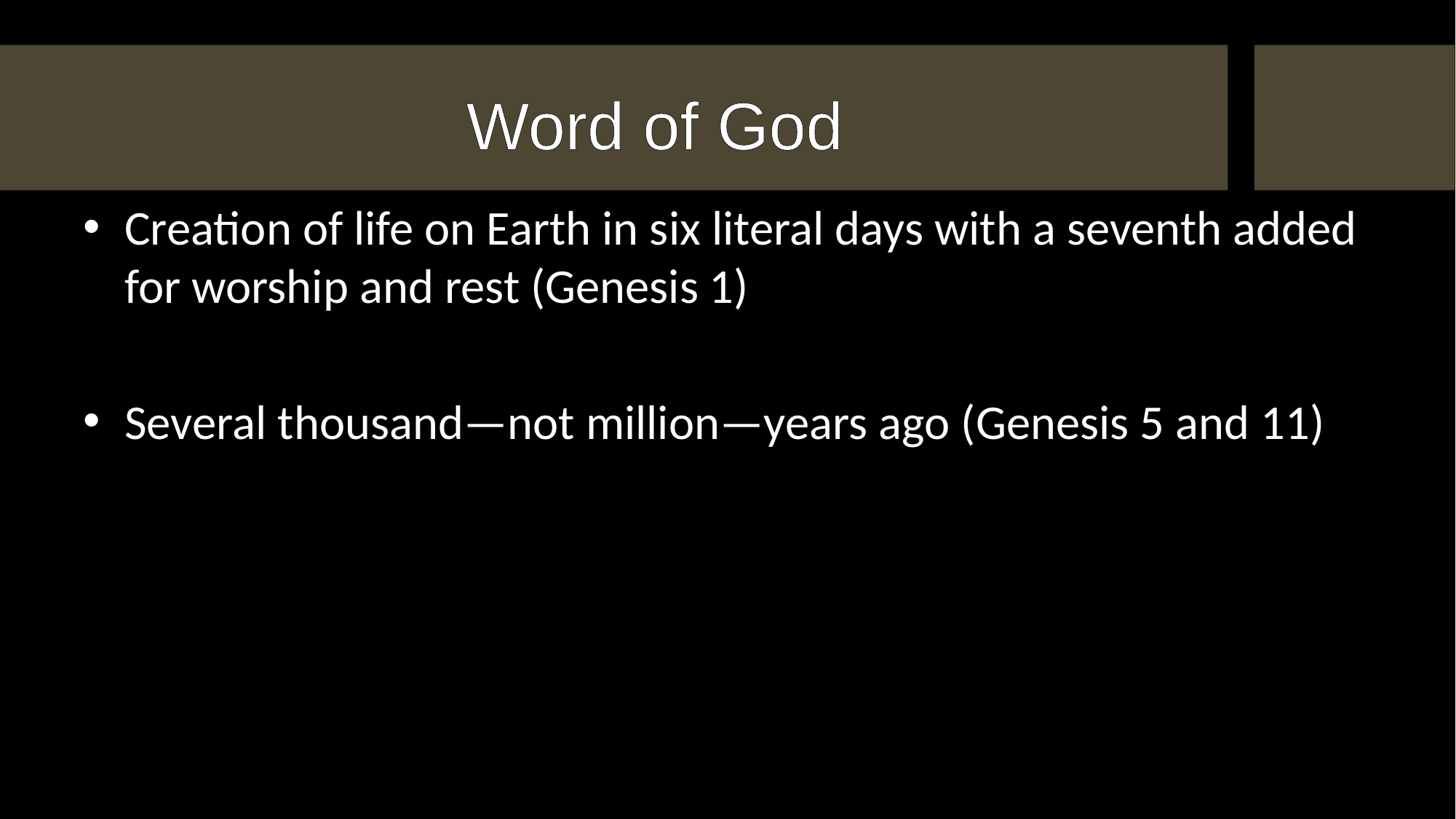

# Word of God
Creation of life on Earth in six literal days with a seventh added for worship and rest (Genesis 1)

Several thousand—not million—years ago (Genesis 5 and 11)